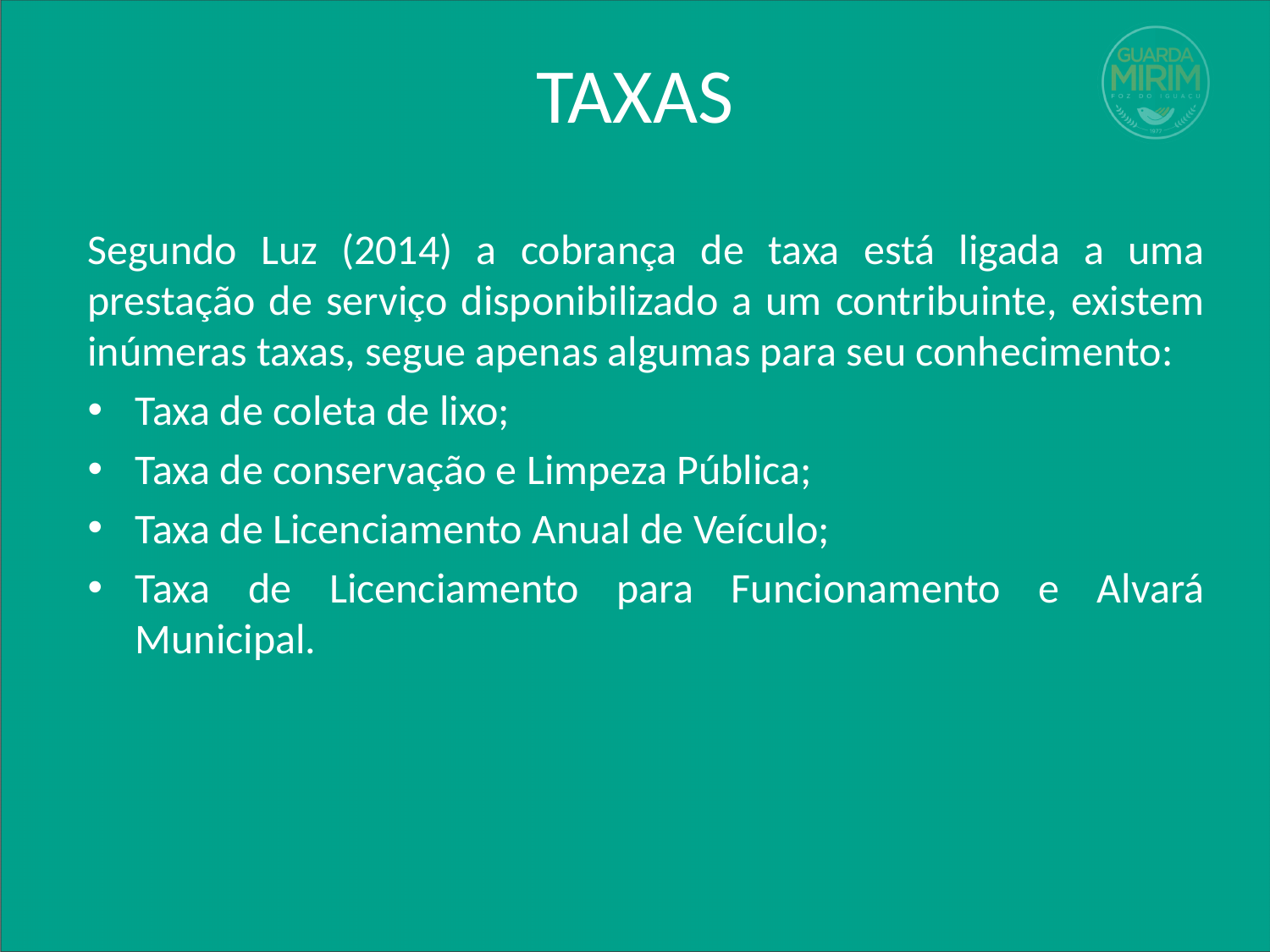

# TAXAS
Segundo Luz (2014) a cobrança de taxa está ligada a uma prestação de serviço disponibilizado a um contribuinte, existem inúmeras taxas, segue apenas algumas para seu conhecimento:
Taxa de coleta de lixo;
Taxa de conservação e Limpeza Pública;
Taxa de Licenciamento Anual de Veículo;
Taxa de Licenciamento para Funcionamento e Alvará Municipal.